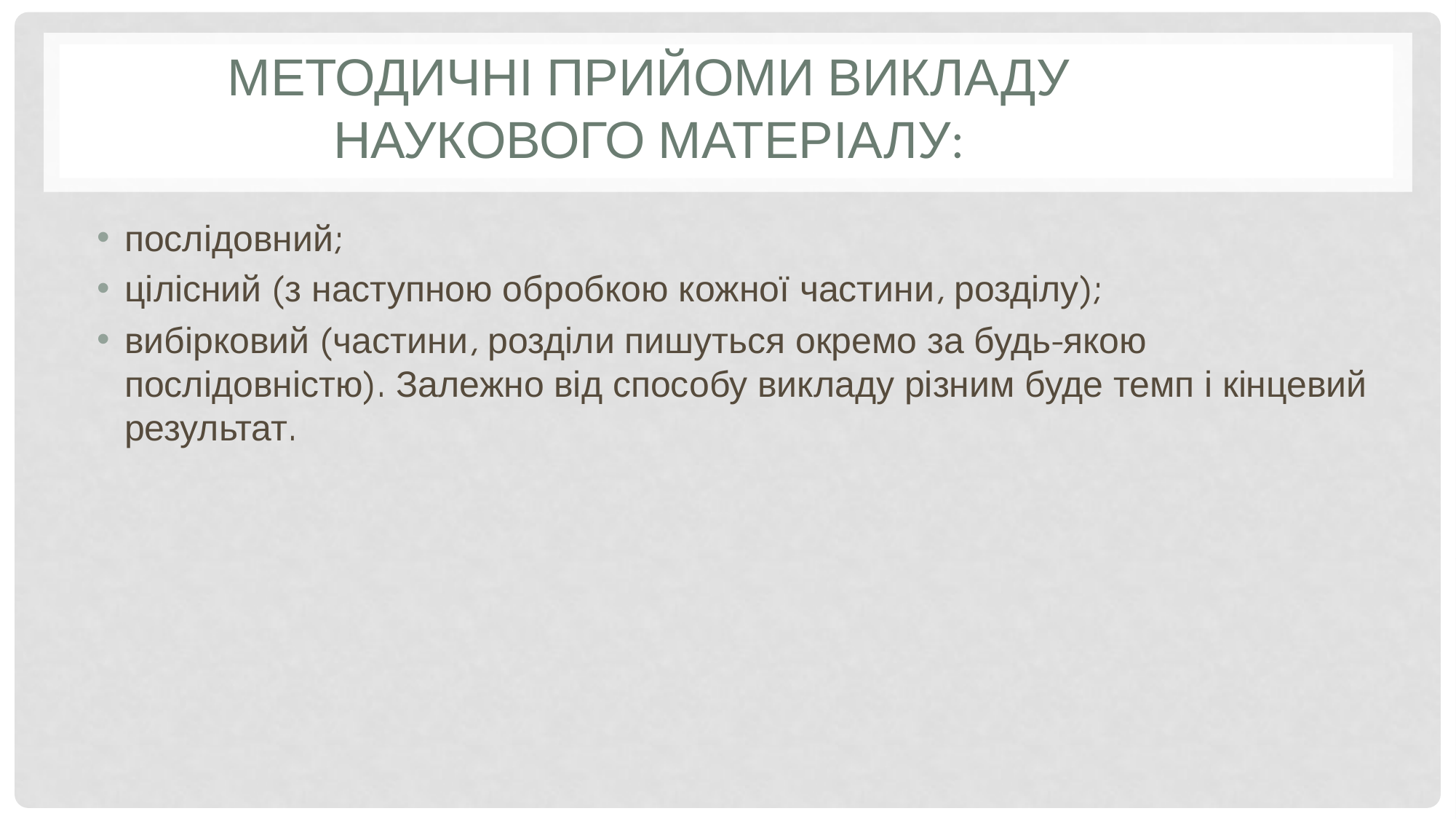

# Методичні прийоми викладу наукового матеріалу:
послідовний;
цілісний (з наступною обробкою кожної частини, розділу);
вибірковий (частини, розділи пишуться окремо за будь-якою послідовністю). Залежно від способу викладу різним буде темп і кінцевий результат.